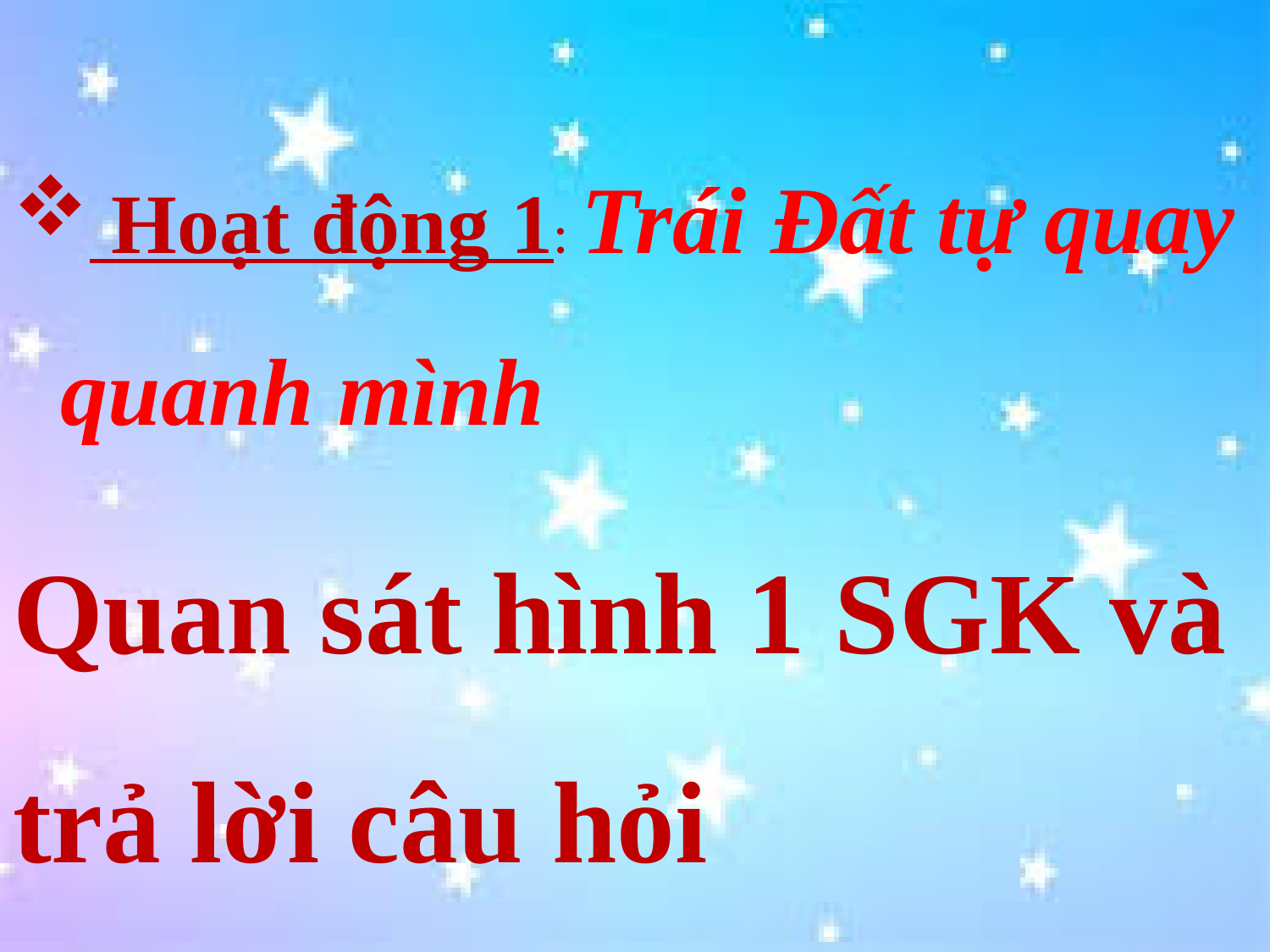

#
 Hoạt động 1: Trái Đất tự quay quanh mình
Quan sát hình 1 SGK và trả lời câu hỏi